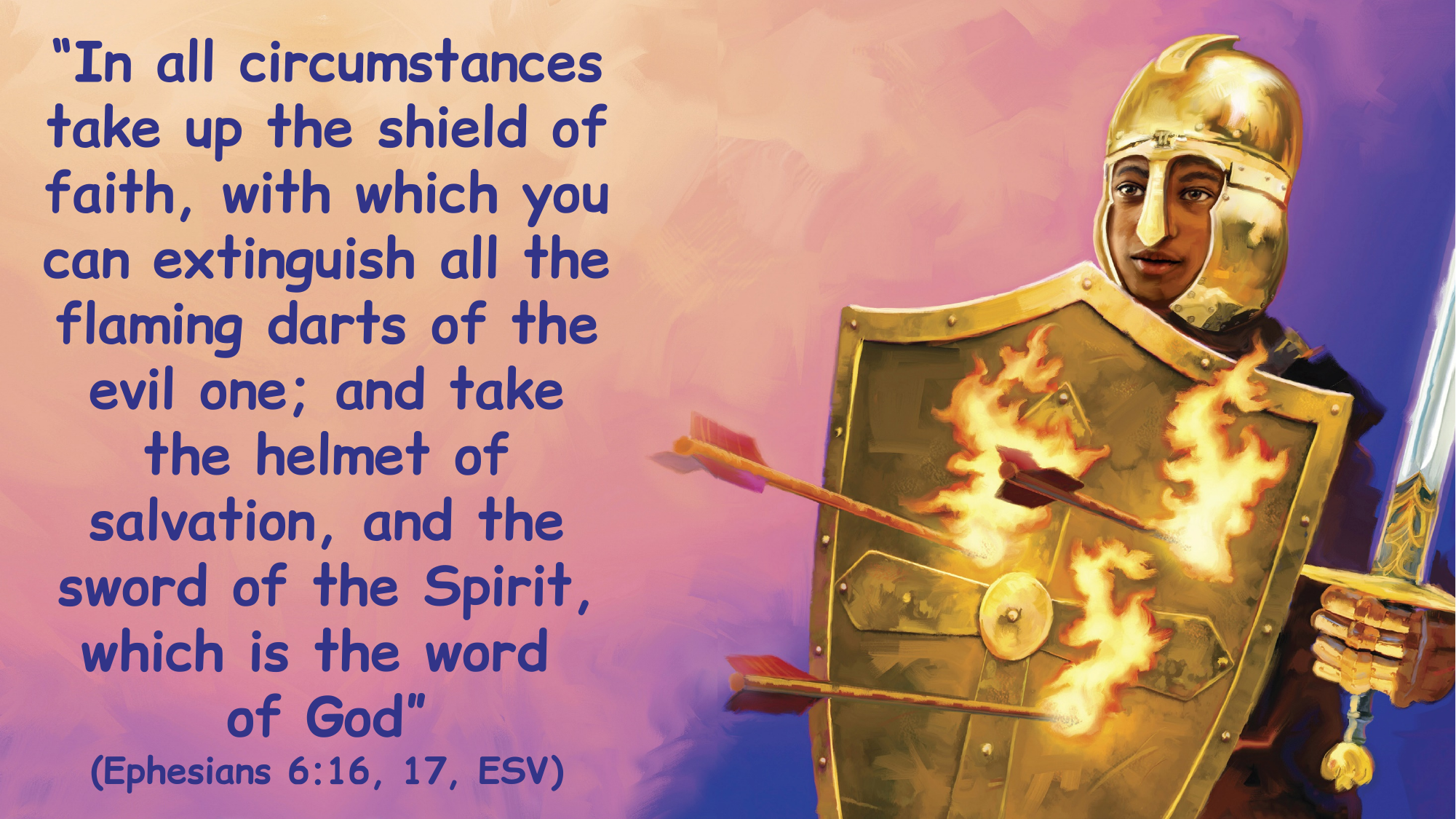

“In all circumstances take up the shield of faith, with which you can extinguish all the flaming darts of the evil one; and take the helmet of salvation, and the sword of the Spirit, which is the word
of God”
(Ephesians 6:16, 17, ESV)